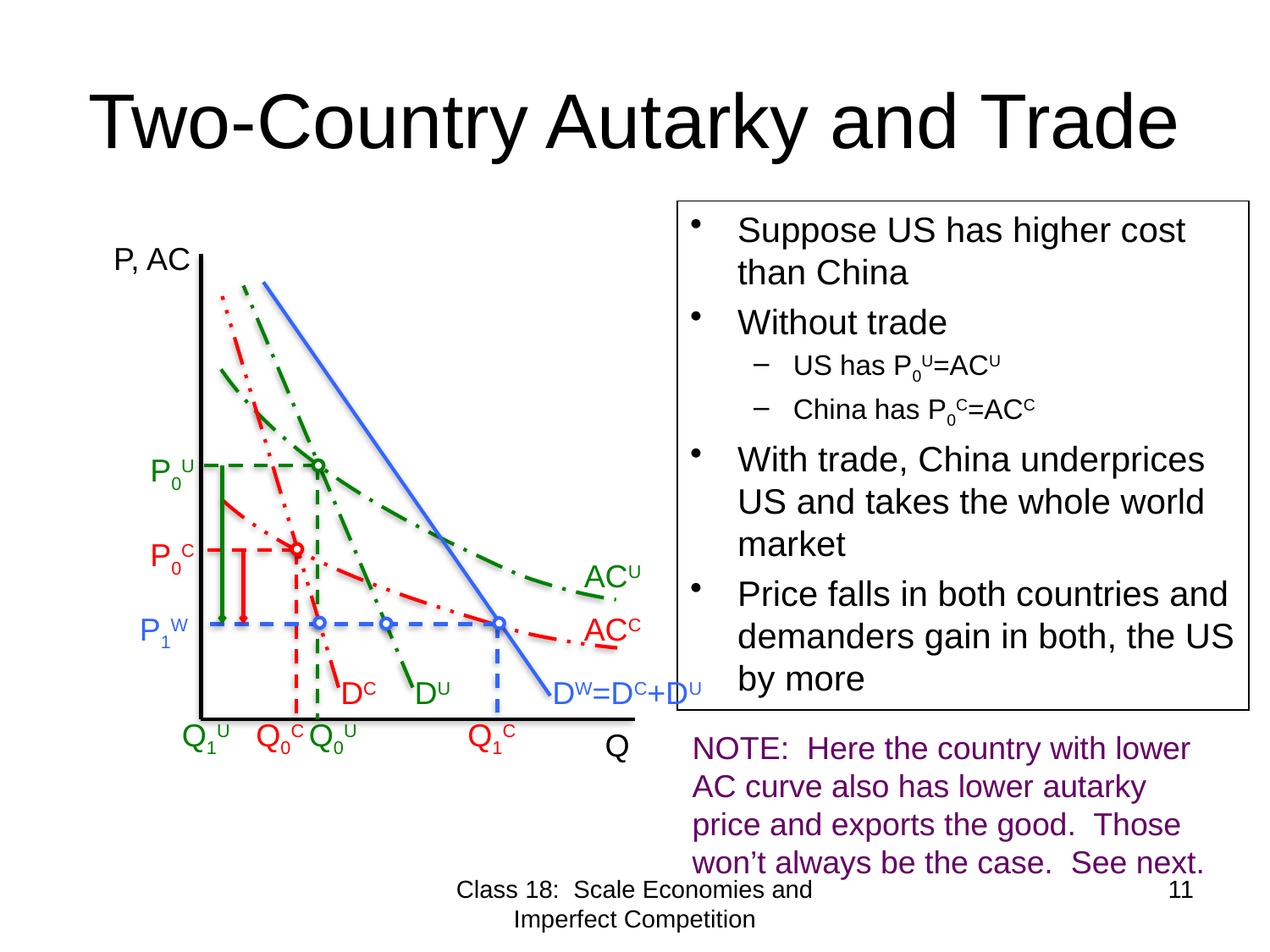

# Two-Country Autarky and Trade
Suppose US has higher cost than China
Without trade
US has P0U=ACU
China has P0C=ACC
With trade, China underprices US and takes the whole world market
Price falls in both countries and demanders gain in both, the US by more
P, AC

P0U

P0C

ACU
P1W
ACC

DC
DU
DW=DC+DU
Q1U

Q0C

Q0U

Q1C

Q
NOTE:  Here the country with lower AC curve also has lower autarky price and exports the good.  Those won’t always be the case.  See next.
Class 18:  Scale Economies and Imperfect Competition
11